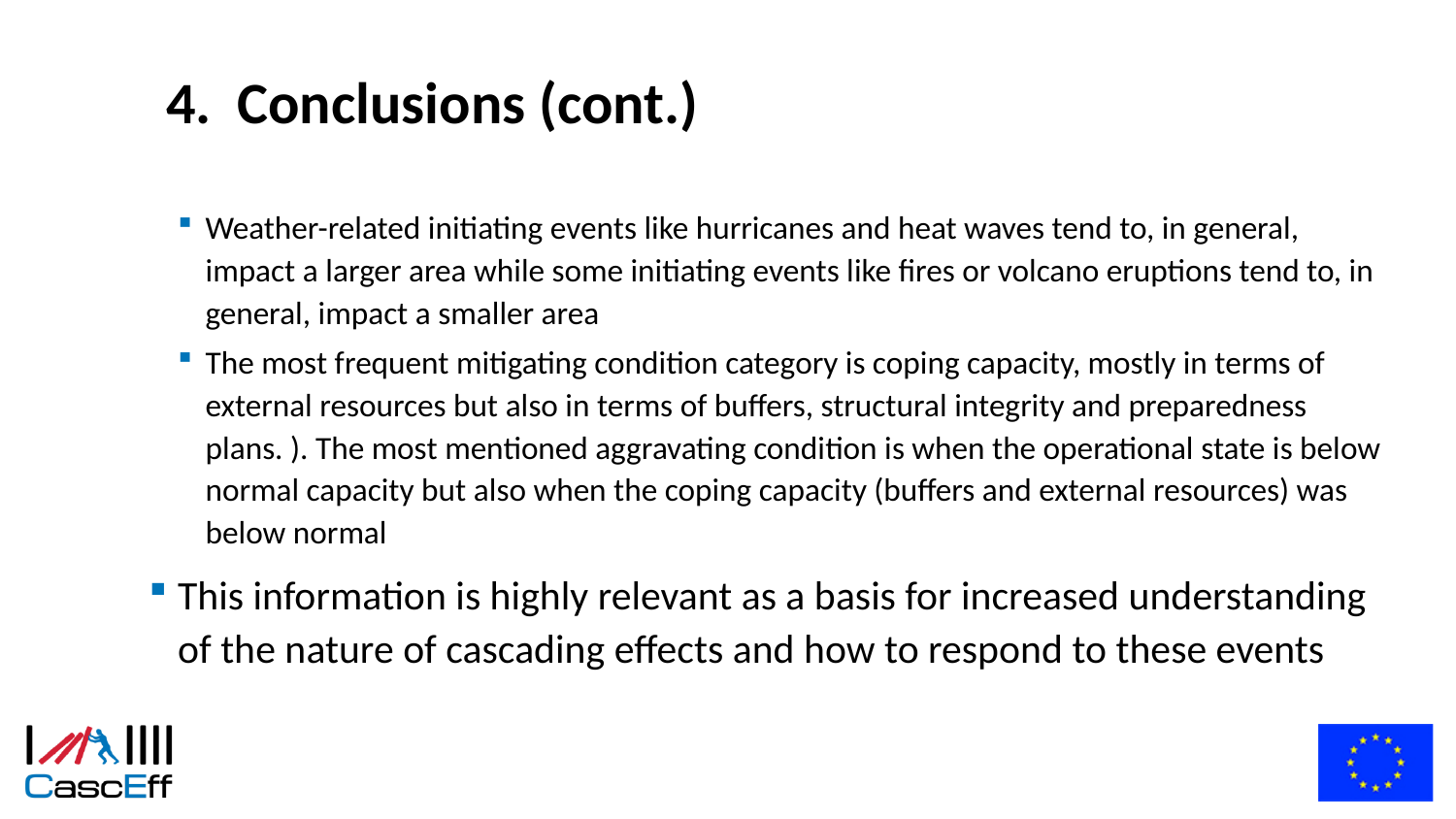

4.	Conclusions (cont.)
Weather-related initiating events like hurricanes and heat waves tend to, in general, impact a larger area while some initiating events like fires or volcano eruptions tend to, in general, impact a smaller area
The most frequent mitigating condition category is coping capacity, mostly in terms of external resources but also in terms of buffers, structural integrity and preparedness plans. ). The most mentioned aggravating condition is when the operational state is below normal capacity but also when the coping capacity (buffers and external resources) was below normal
This information is highly relevant as a basis for increased understanding of the nature of cascading effects and how to respond to these events